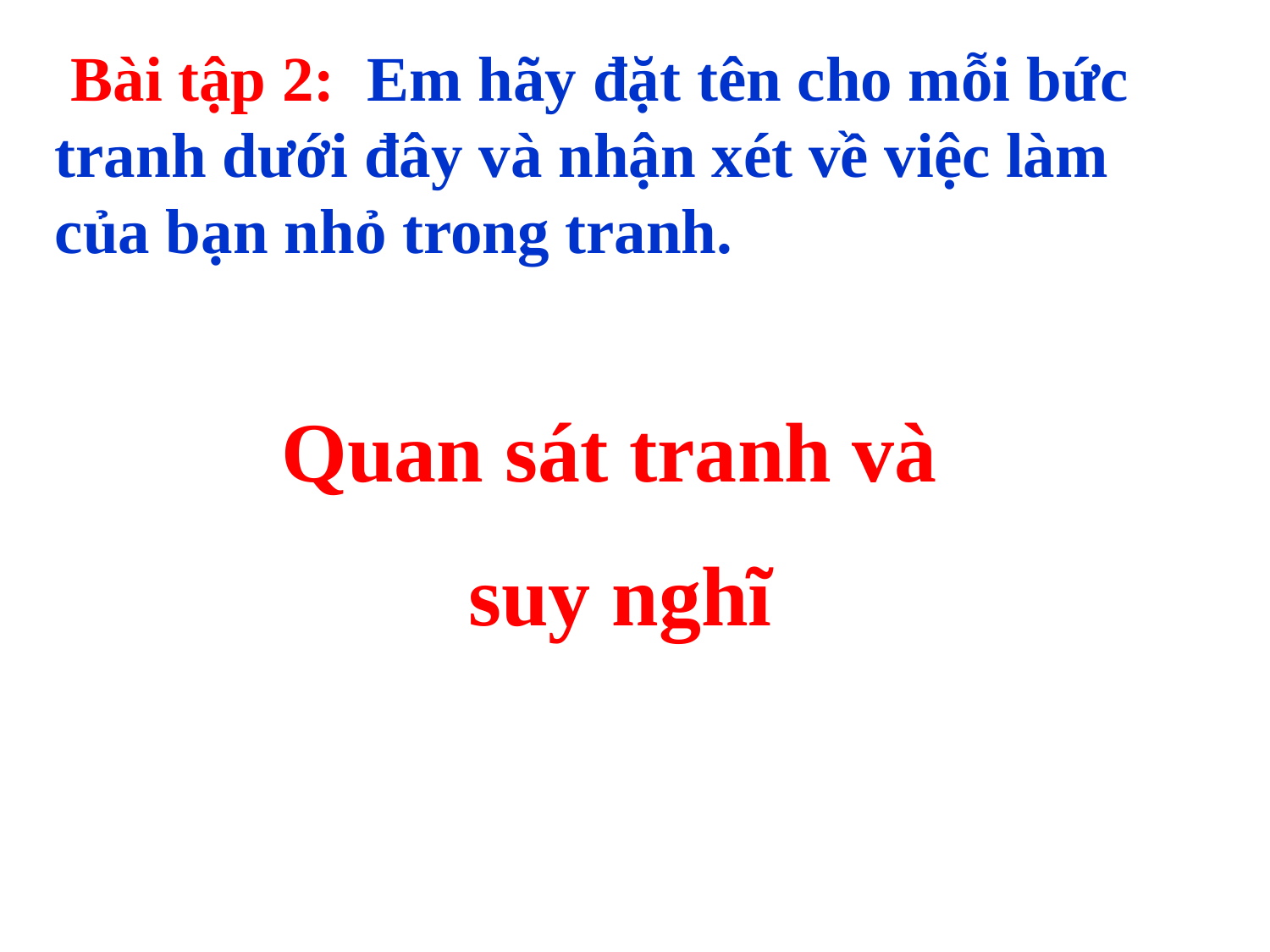

Bài tập 2:  Em hãy đặt tên cho mỗi bức tranh dưới đây và nhận xét về việc làm của bạn nhỏ trong tranh.
Quan sát tranh và
suy nghĩ